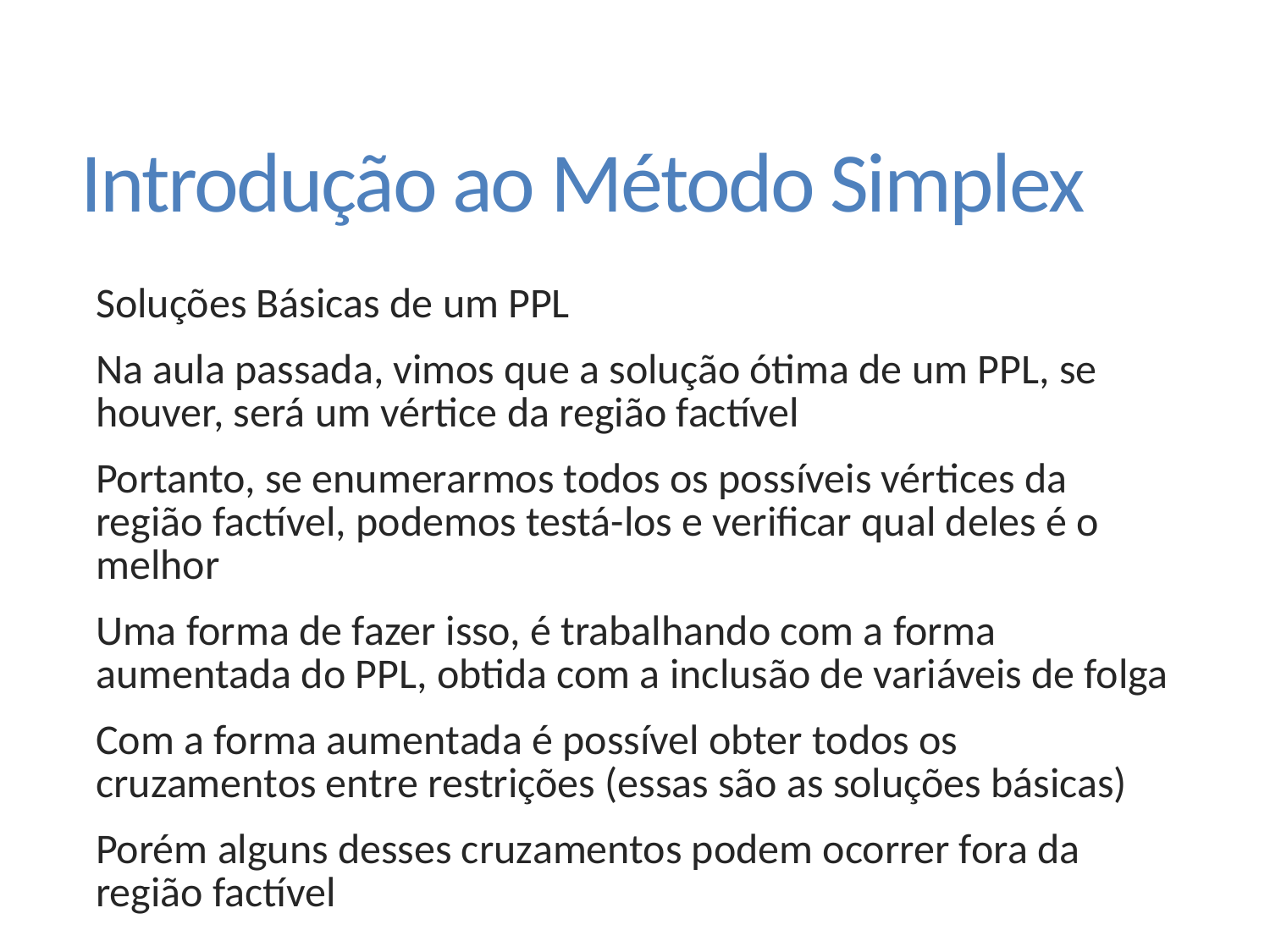

# Introdução ao Método Simplex
Soluções Básicas de um PPL
Na aula passada, vimos que a solução ótima de um PPL, se houver, será um vértice da região factível
Portanto, se enumerarmos todos os possíveis vértices da região factível, podemos testá-los e verificar qual deles é o melhor
Uma forma de fazer isso, é trabalhando com a forma aumentada do PPL, obtida com a inclusão de variáveis de folga
Com a forma aumentada é possível obter todos os cruzamentos entre restrições (essas são as soluções básicas)
Porém alguns desses cruzamentos podem ocorrer fora da região factível